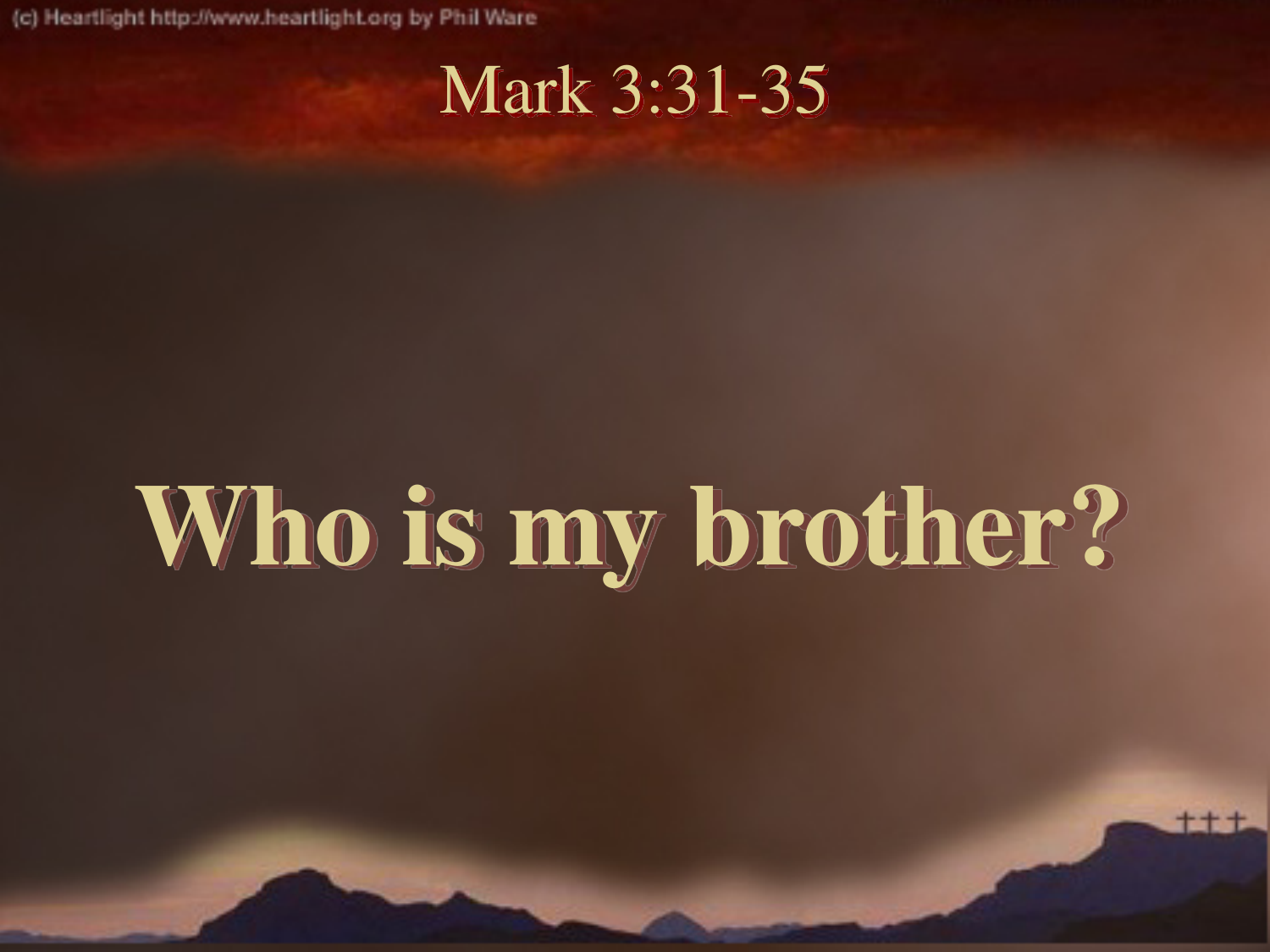

Mark 3:31-35
# Who is my brother?